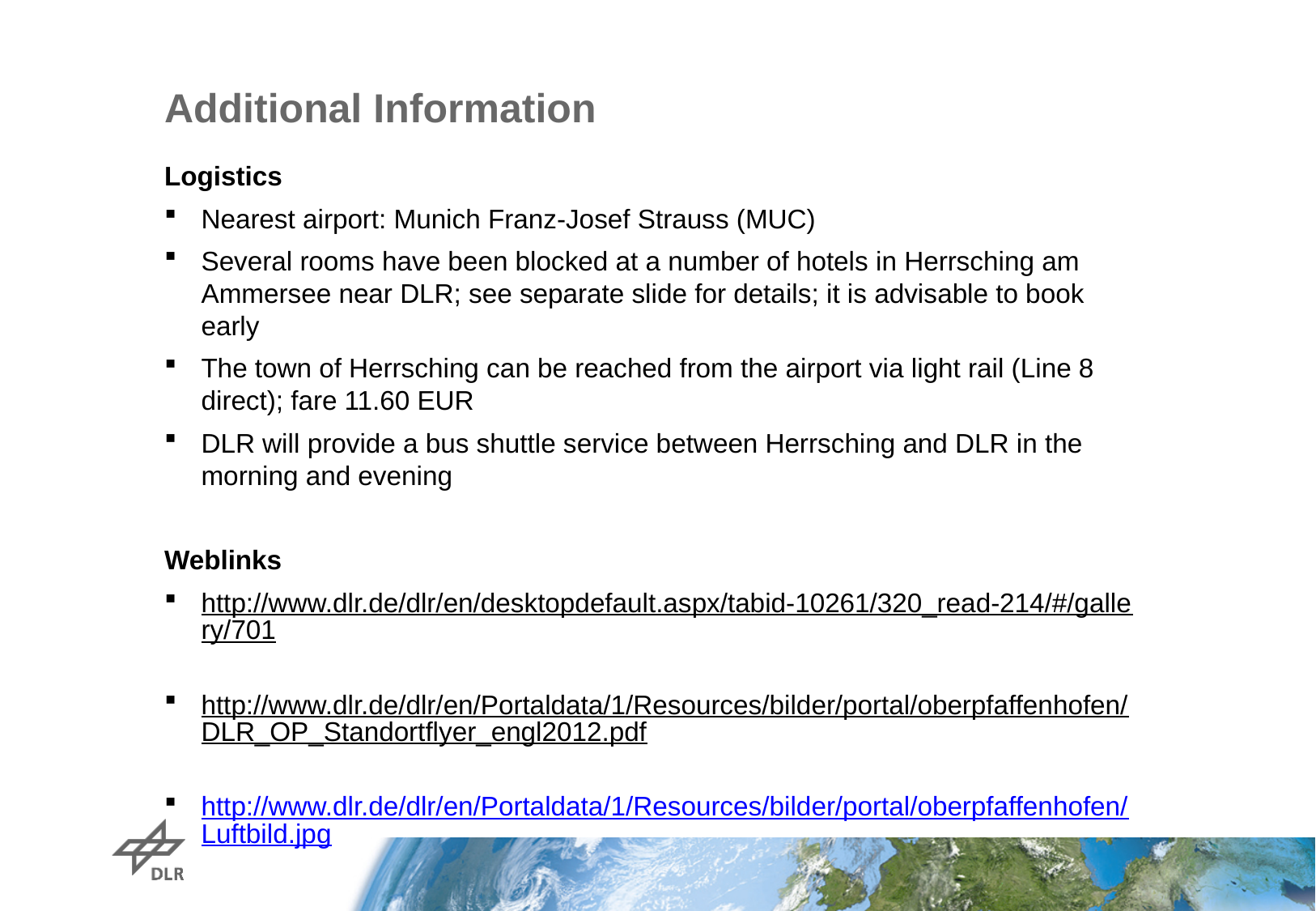

# Additional Information
Logistics
Nearest airport: Munich Franz-Josef Strauss (MUC)
Several rooms have been blocked at a number of hotels in Herrsching am Ammersee near DLR; see separate slide for details; it is advisable to book early
The town of Herrsching can be reached from the airport via light rail (Line 8 direct); fare 11.60 EUR
DLR will provide a bus shuttle service between Herrsching and DLR in the morning and evening

Weblinks
http://www.dlr.de/dlr/en/desktopdefault.aspx/tabid-10261/320_read-214/#/gallery/701
http://www.dlr.de/dlr/en/Portaldata/1/Resources/bilder/portal/oberpfaffenhofen/DLR_OP_Standortflyer_engl2012.pdf
http://www.dlr.de/dlr/en/Portaldata/1/Resources/bilder/portal/oberpfaffenhofen/Luftbild.jpg